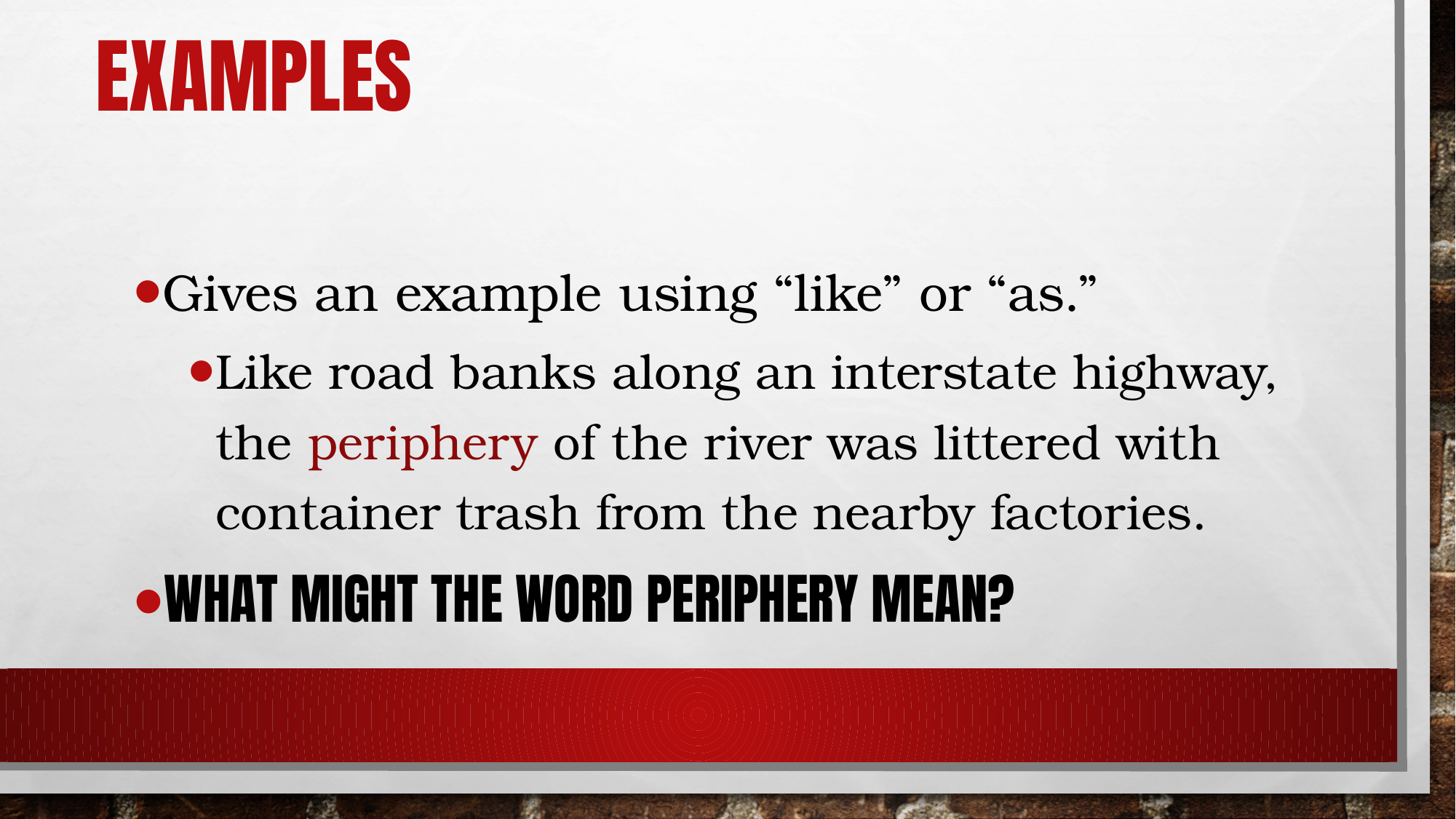

# Examples
Gives an example using “like” or “as.”
Like road banks along an interstate highway, the periphery of the river was littered with container trash from the nearby factories.
What might the word periphery mean?